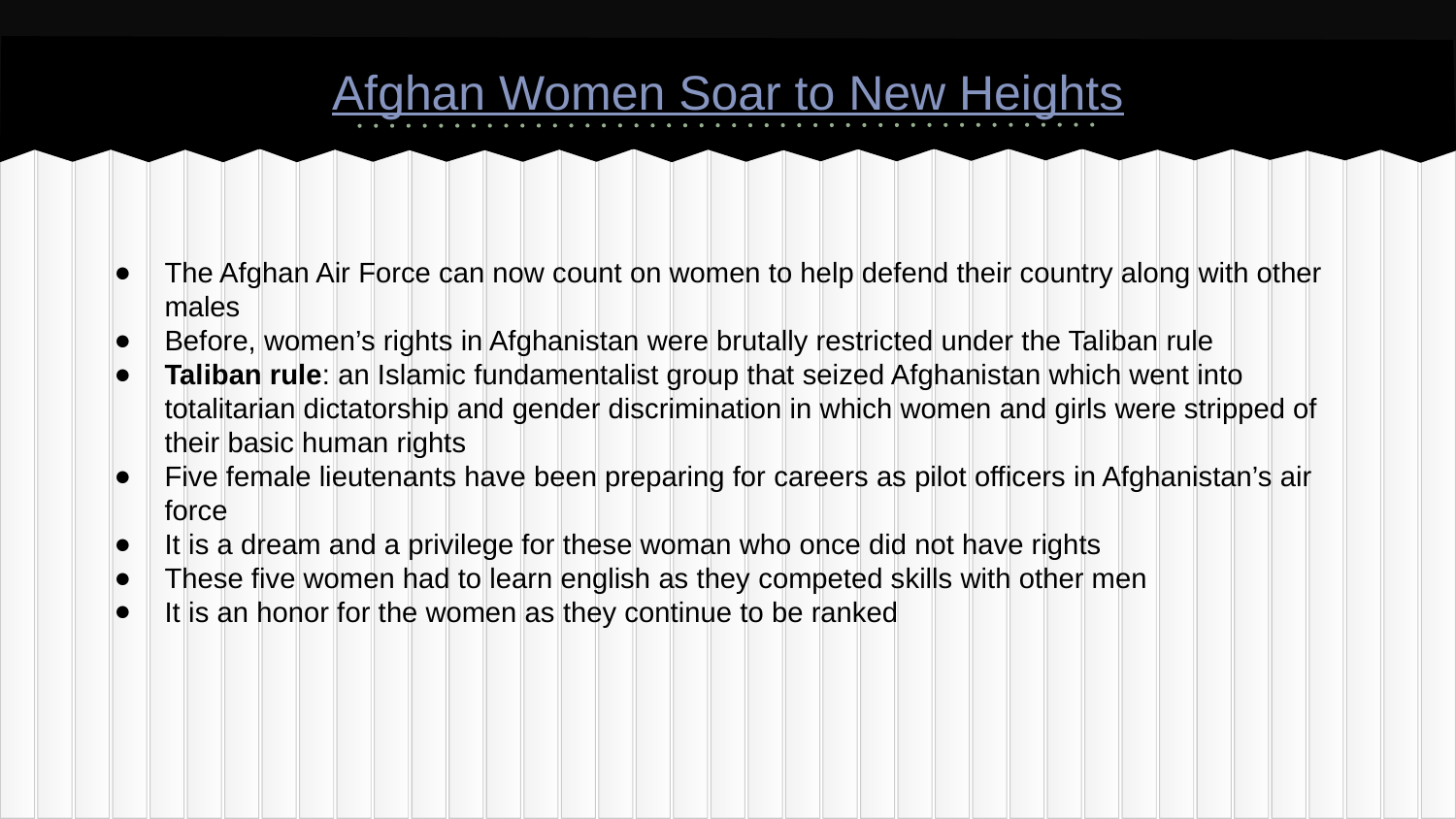

# Afghan Women Soar to New Heights
The Afghan Air Force can now count on women to help defend their country along with other males
Before, women’s rights in Afghanistan were brutally restricted under the Taliban rule
Taliban rule: an Islamic fundamentalist group that seized Afghanistan which went into totalitarian dictatorship and gender discrimination in which women and girls were stripped of their basic human rights
Five female lieutenants have been preparing for careers as pilot officers in Afghanistan’s air force
It is a dream and a privilege for these woman who once did not have rights
These five women had to learn english as they competed skills with other men
It is an honor for the women as they continue to be ranked